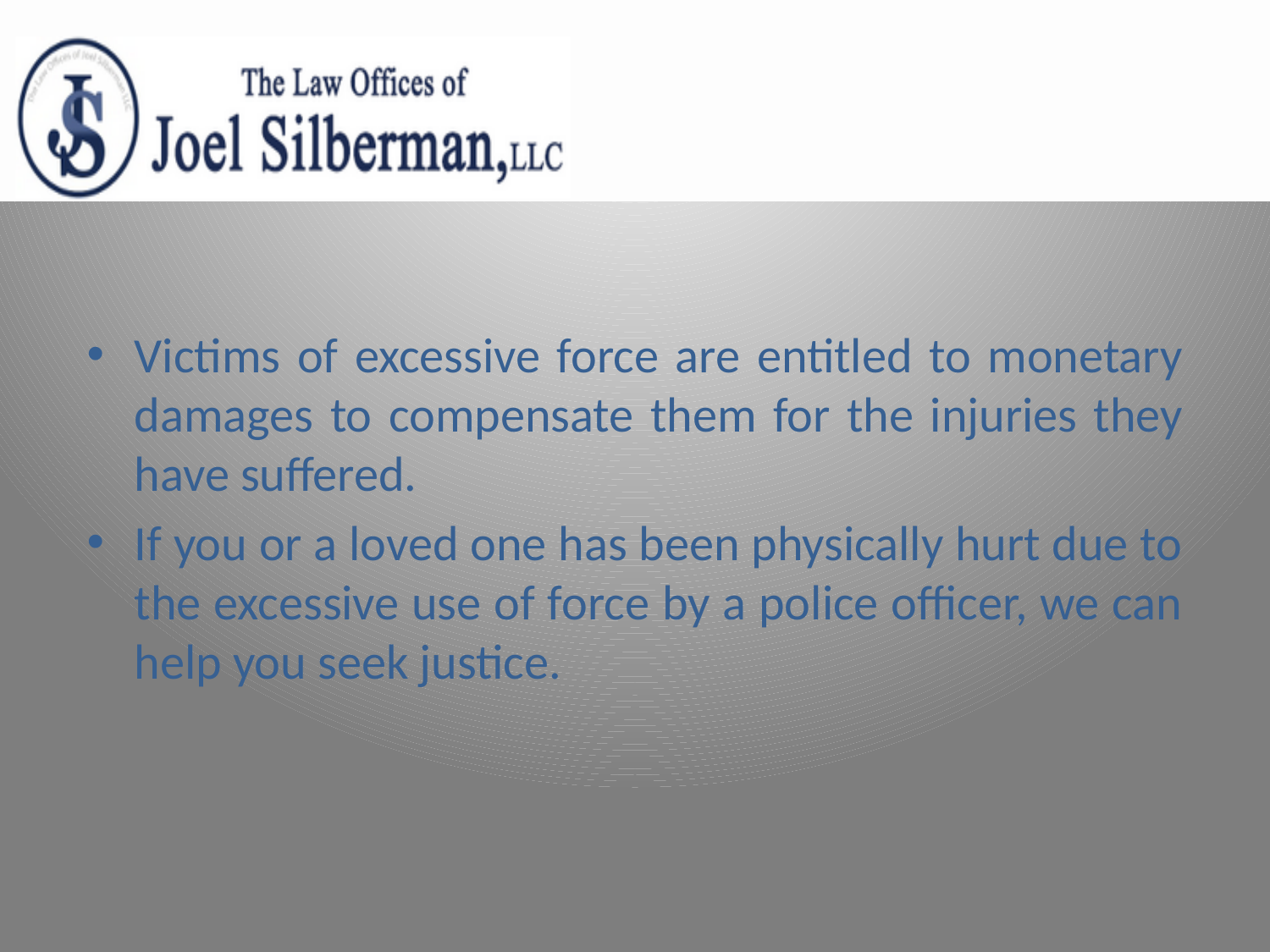

Victims of excessive force are entitled to monetary damages to compensate them for the injuries they have suffered.
If you or a loved one has been physically hurt due to the excessive use of force by a police officer, we can help you seek justice.